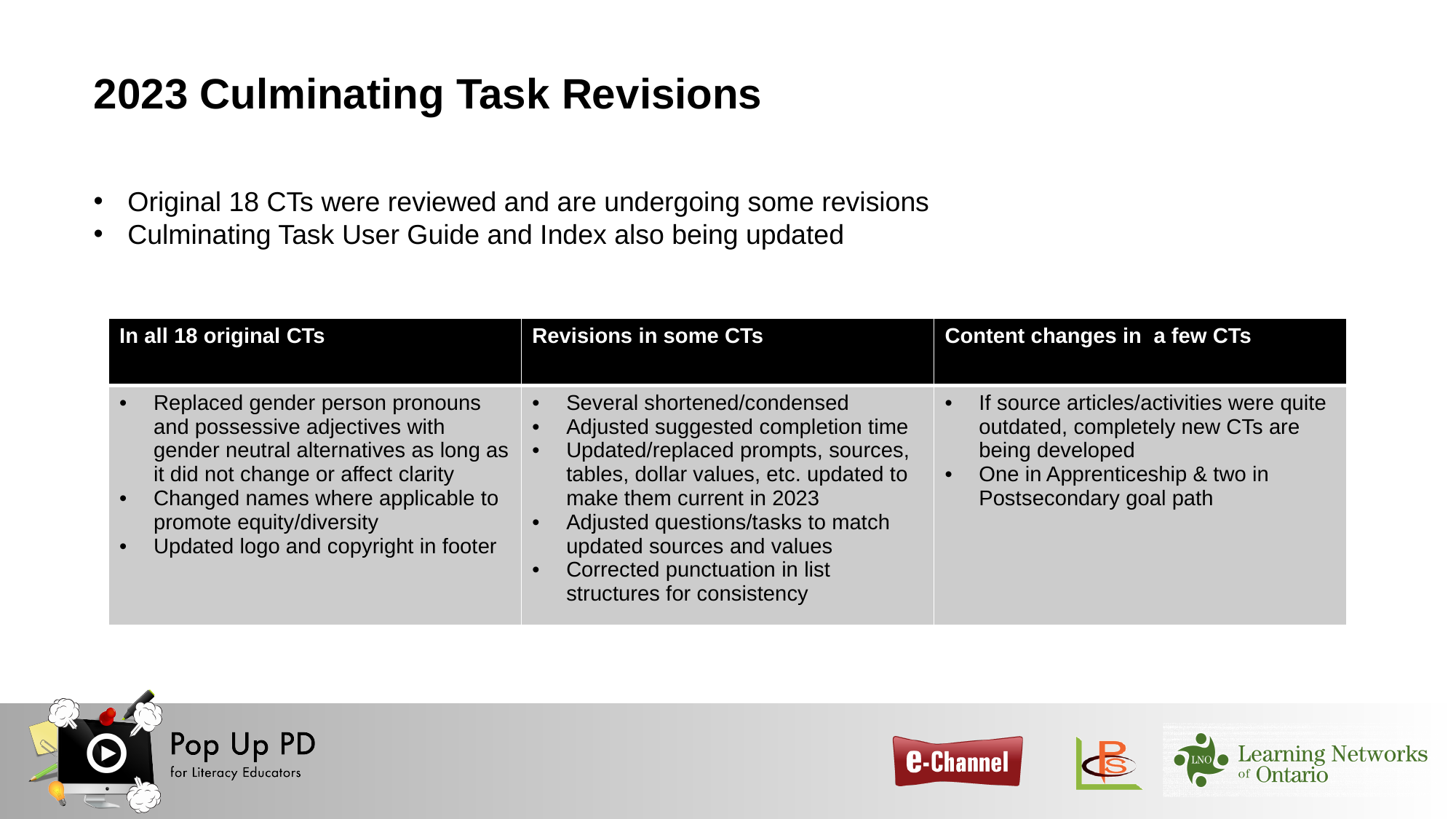

2023 Culminating Task Revisions
Original 18 CTs were reviewed and are undergoing some revisions
Culminating Task User Guide and Index also being updated
| In all 18 original CTs | Revisions in some CTs | Content changes in a few CTs |
| --- | --- | --- |
| Replaced gender person pronouns and possessive adjectives with gender neutral alternatives as long as it did not change or affect clarity Changed names where applicable to promote equity/diversity Updated logo and copyright in footer | Several shortened/condensed Adjusted suggested completion time Updated/replaced prompts, sources, tables, dollar values, etc. updated to make them current in 2023 Adjusted questions/tasks to match updated sources and values Corrected punctuation in list structures for consistency | If source articles/activities were quite outdated, completely new CTs are being developed One in Apprenticeship & two in Postsecondary goal path |